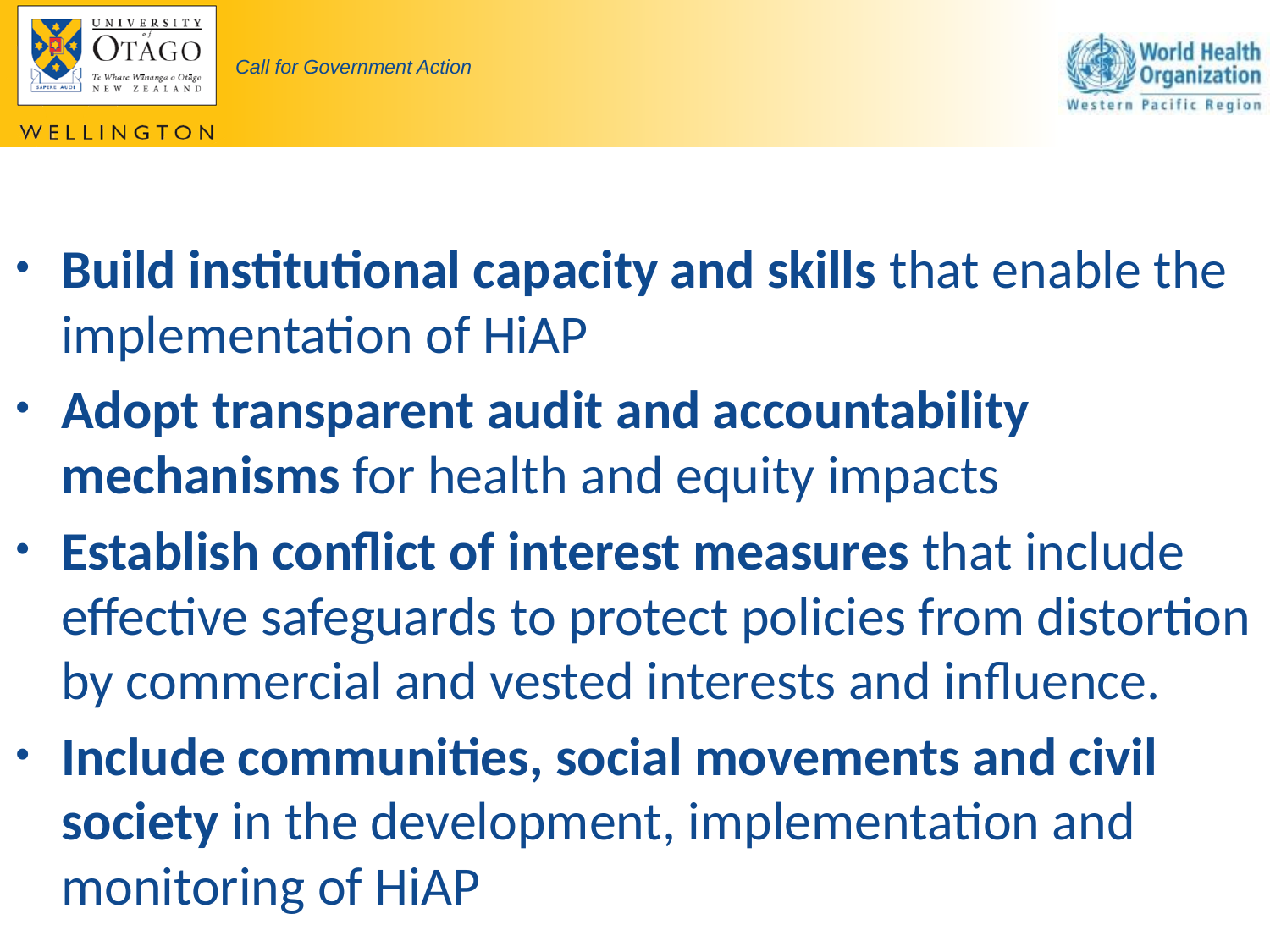

# Call for Government Action

Build institutional capacity and skills that enable the implementation of HiAP
Adopt transparent audit and accountability mechanisms for health and equity impacts
Establish conflict of interest measures that include effective safeguards to protect policies from distortion by commercial and vested interests and influence.
Include communities, social movements and civil society in the development, implementation and monitoring of HiAP